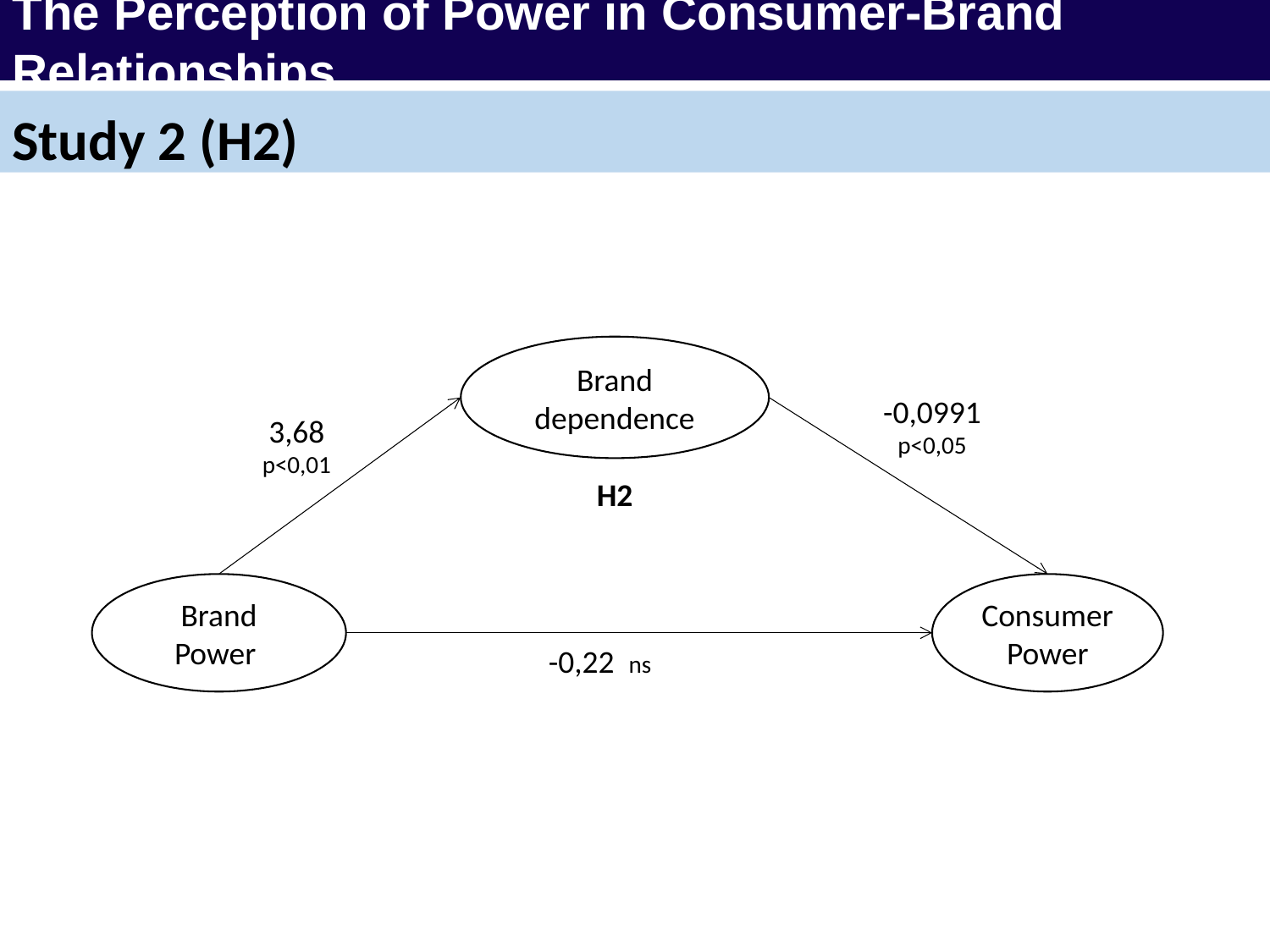

The Perception of Power in Consumer-Brand Relationships
Study 2 (H2)

Brand dependence
-0,0991
p<0,05
3,68
p<0,01
H2
Brand Power
Consumer
Power
-0,22  ns